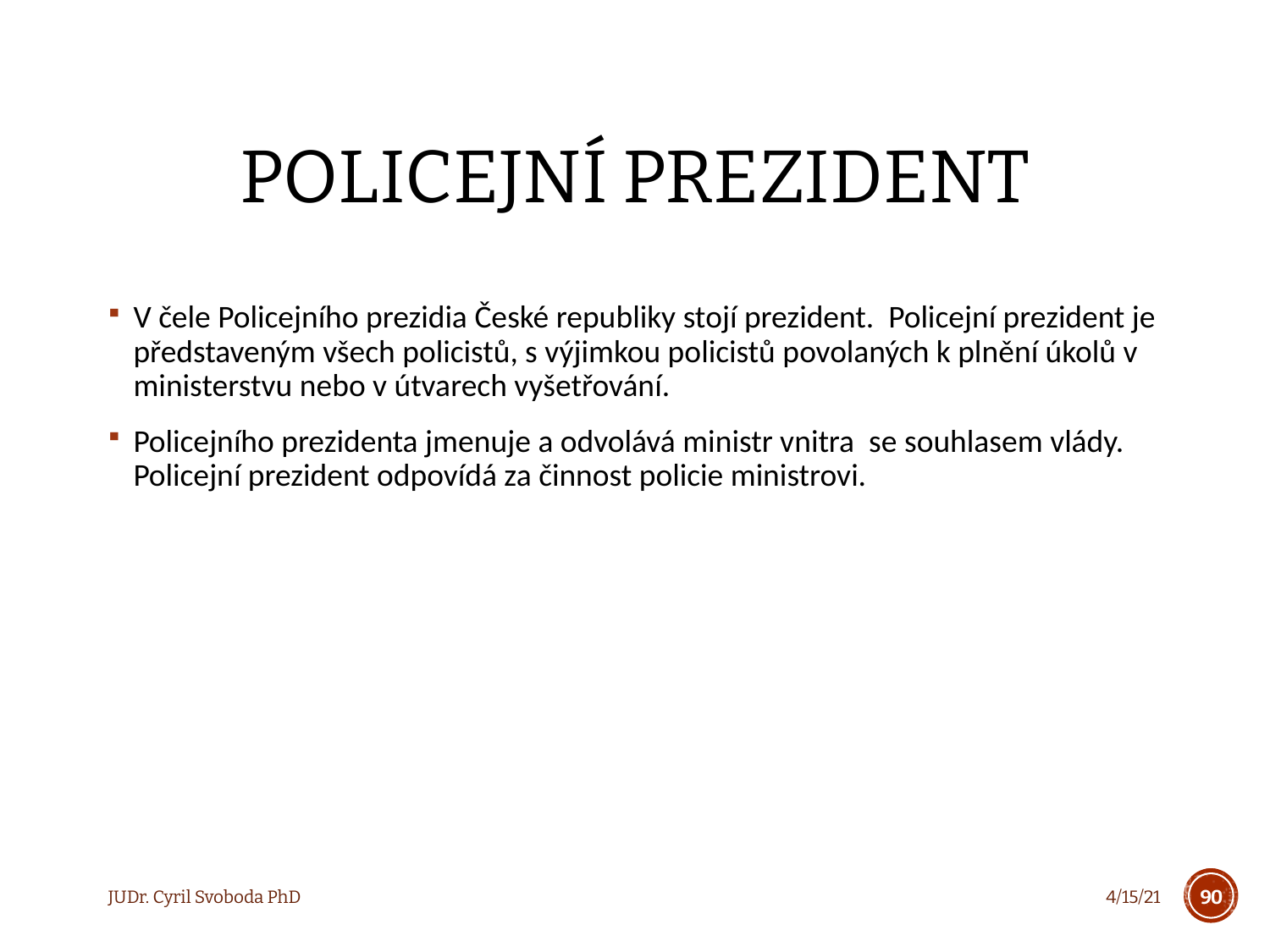

# Policejní prezident
V čele Policejního prezidia České republiky stojí prezident.  Policejní prezident je představeným všech policistů, s výjimkou policistů povolaných k plnění úkolů v ministerstvu nebo v útvarech vyšetřování.
Policejního prezidenta jmenuje a odvolává ministr vnitra  se souhlasem vlády. Policejní prezident odpovídá za činnost policie ministrovi.

JUDr. Cyril Svoboda PhD
4/15/21
90